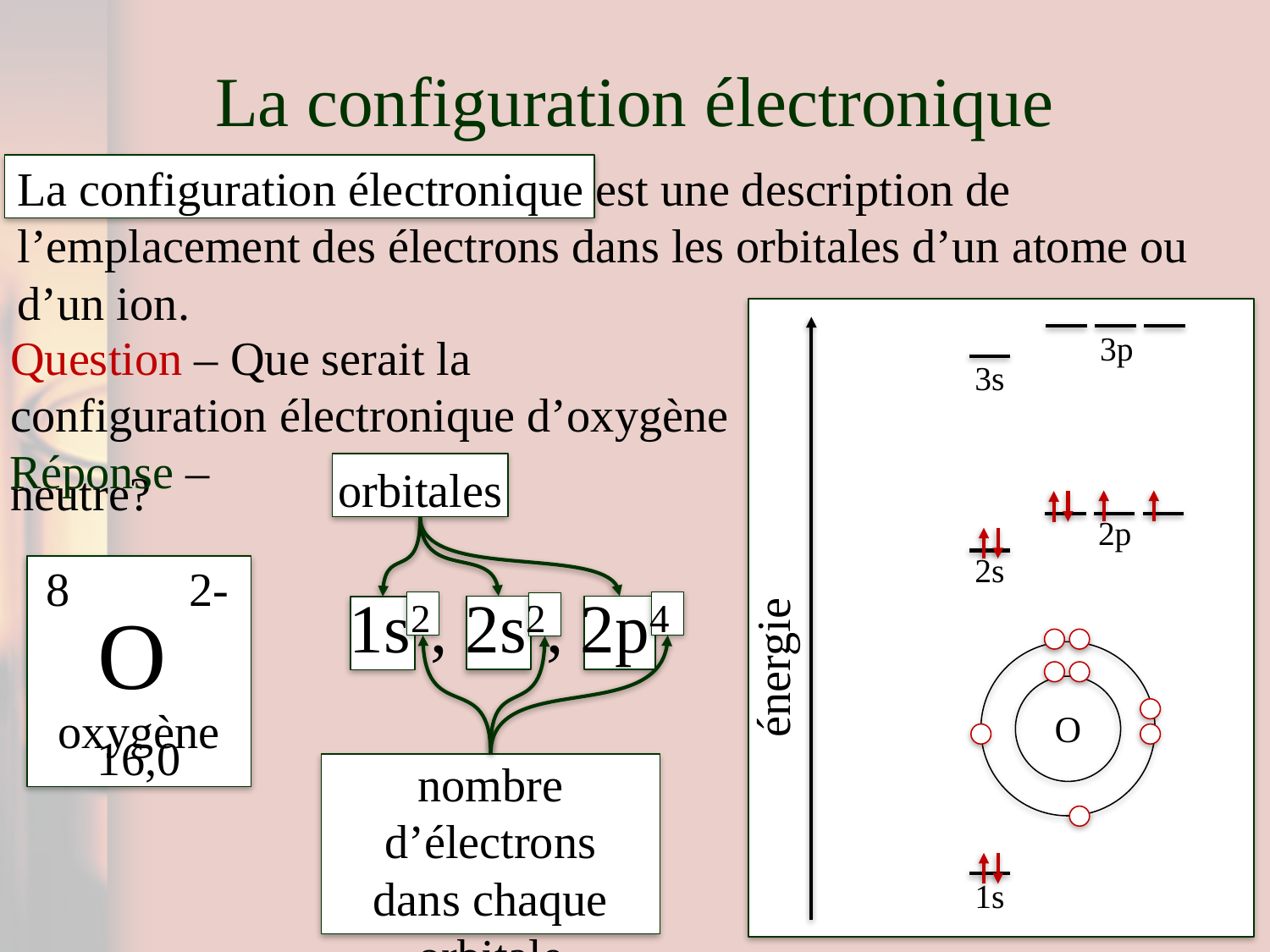

# La configuration électronique
La configuration électronique est une description de l’emplacement des électrons dans les orbitales d’un atome ou d’un ion.

3p
Question – Que serait la configuration électronique d’oxygène neutre?
3s
Réponse –
orbitales

2p
2s
8
2-

1s2, 2s2, 2p4
O

énergie

oxygène

O

16,0

nombre d’électrons dans chaque orbitale

1s